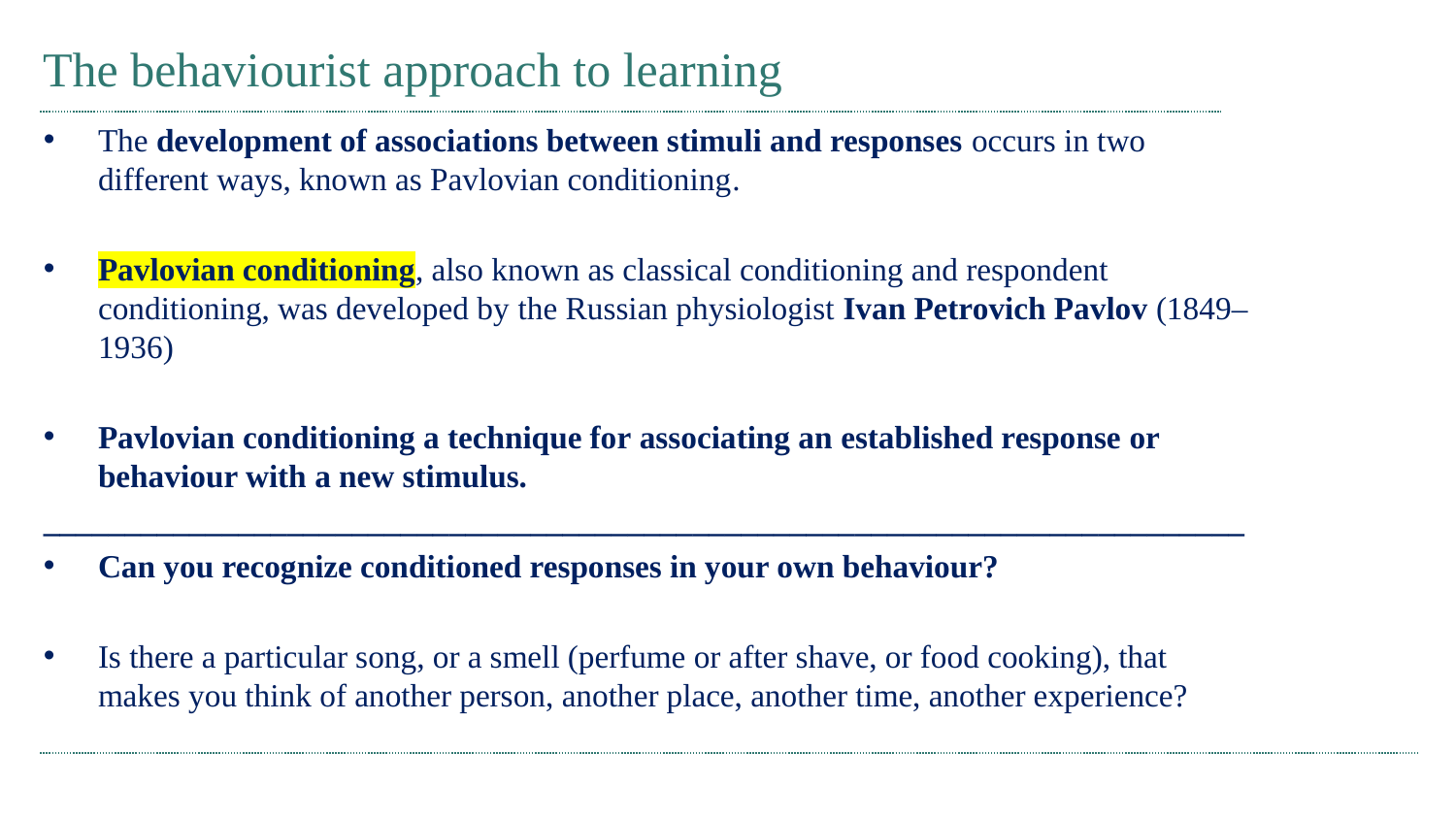

# The behaviourist approach to learning
The development of associations between stimuli and responses occurs in two different ways, known as Pavlovian conditioning.

Pavlovian conditioning, also known as classical conditioning and respondent conditioning, was developed by the Russian physiologist Ivan Petrovich Pavlov (1849–1936)

Pavlovian conditioning a technique for associating an established response or behaviour with a new stimulus.
__________________________________________________________________________
Can you recognize conditioned responses in your own behaviour?

Is there a particular song, or a smell (perfume or after shave, or food cooking), that makes you think of another person, another place, another time, another experience?